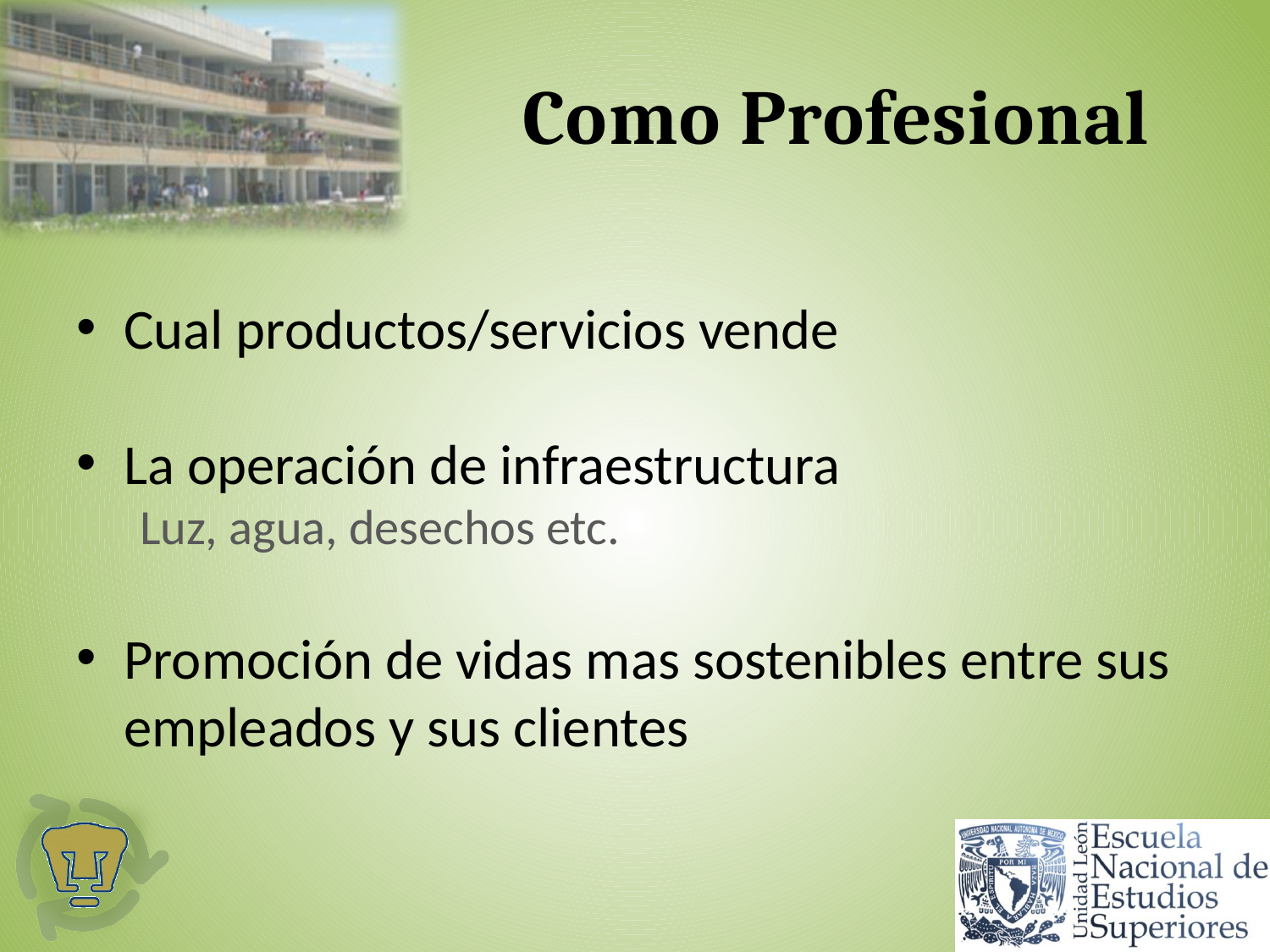

# Como Profesional
Cual productos/servicios vende

La operación de infraestructura
Luz, agua, desechos etc.

Promoción de vidas mas sostenibles entre sus empleados y sus clientes